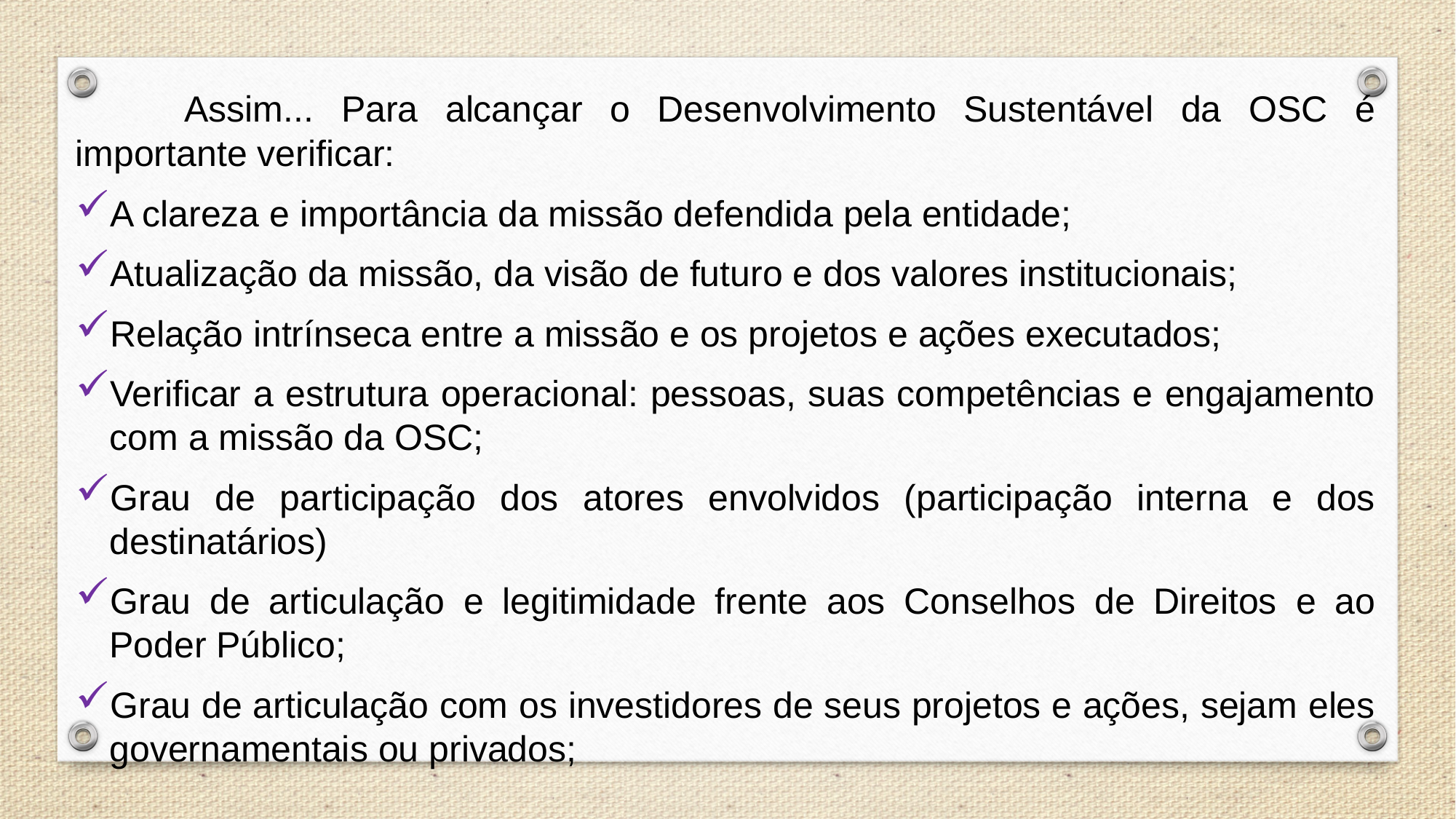

Assim... Para alcançar o Desenvolvimento Sustentável da OSC é importante verificar:
A clareza e importância da missão defendida pela entidade;
Atualização da missão, da visão de futuro e dos valores institucionais;
Relação intrínseca entre a missão e os projetos e ações executados;
Verificar a estrutura operacional: pessoas, suas competências e engajamento com a missão da OSC;
Grau de participação dos atores envolvidos (participação interna e dos destinatários)
Grau de articulação e legitimidade frente aos Conselhos de Direitos e ao Poder Público;
Grau de articulação com os investidores de seus projetos e ações, sejam eles governamentais ou privados;